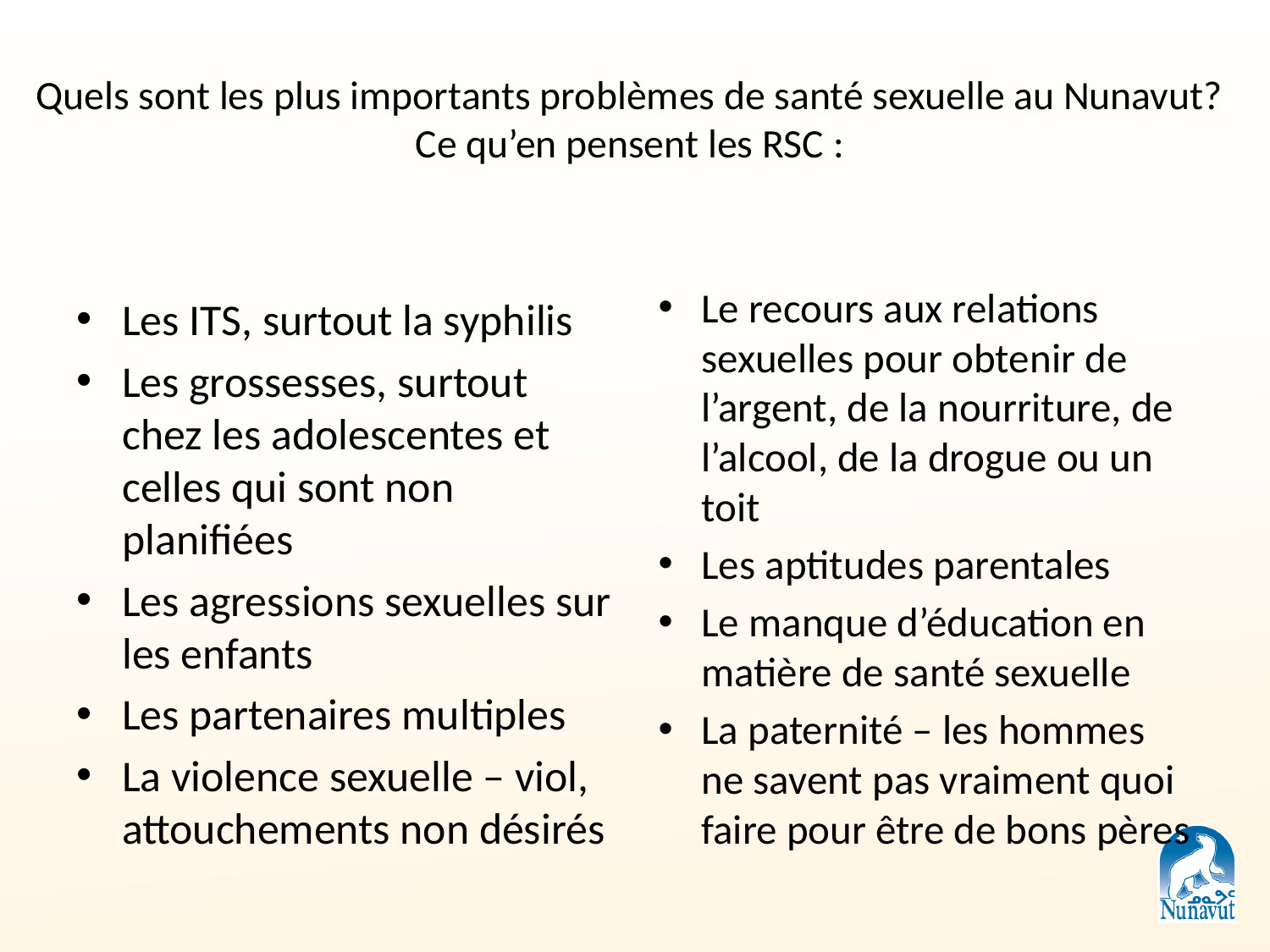

# Quels sont les plus importants problèmes de santé sexuelle au Nunavut? Ce qu’en pensent les RSC :
Le recours aux relations sexuelles pour obtenir de l’argent, de la nourriture, de l’alcool, de la drogue ou un toit
Les aptitudes parentales
Le manque d’éducation en matière de santé sexuelle
La paternité – les hommes ne savent pas vraiment quoi faire pour être de bons pères
Les ITS, surtout la syphilis
Les grossesses, surtout chez les adolescentes et celles qui sont non planifiées
Les agressions sexuelles sur les enfants
Les partenaires multiples
La violence sexuelle – viol, attouchements non désirés